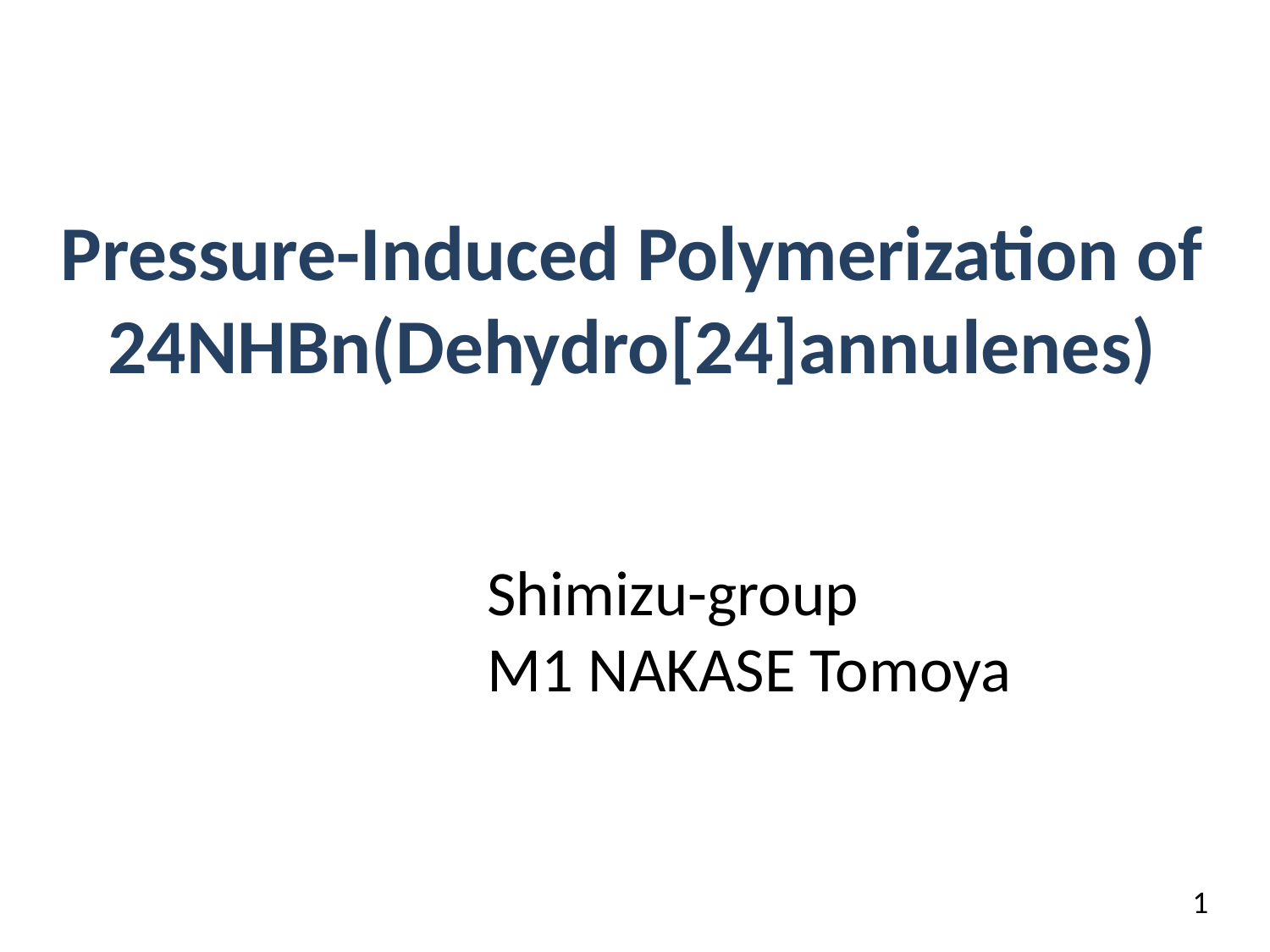

# Pressure-Induced Polymerization of 24NHBn(Dehydro[24]annulenes)
Shimizu-group
M1 NAKASE Tomoya
1